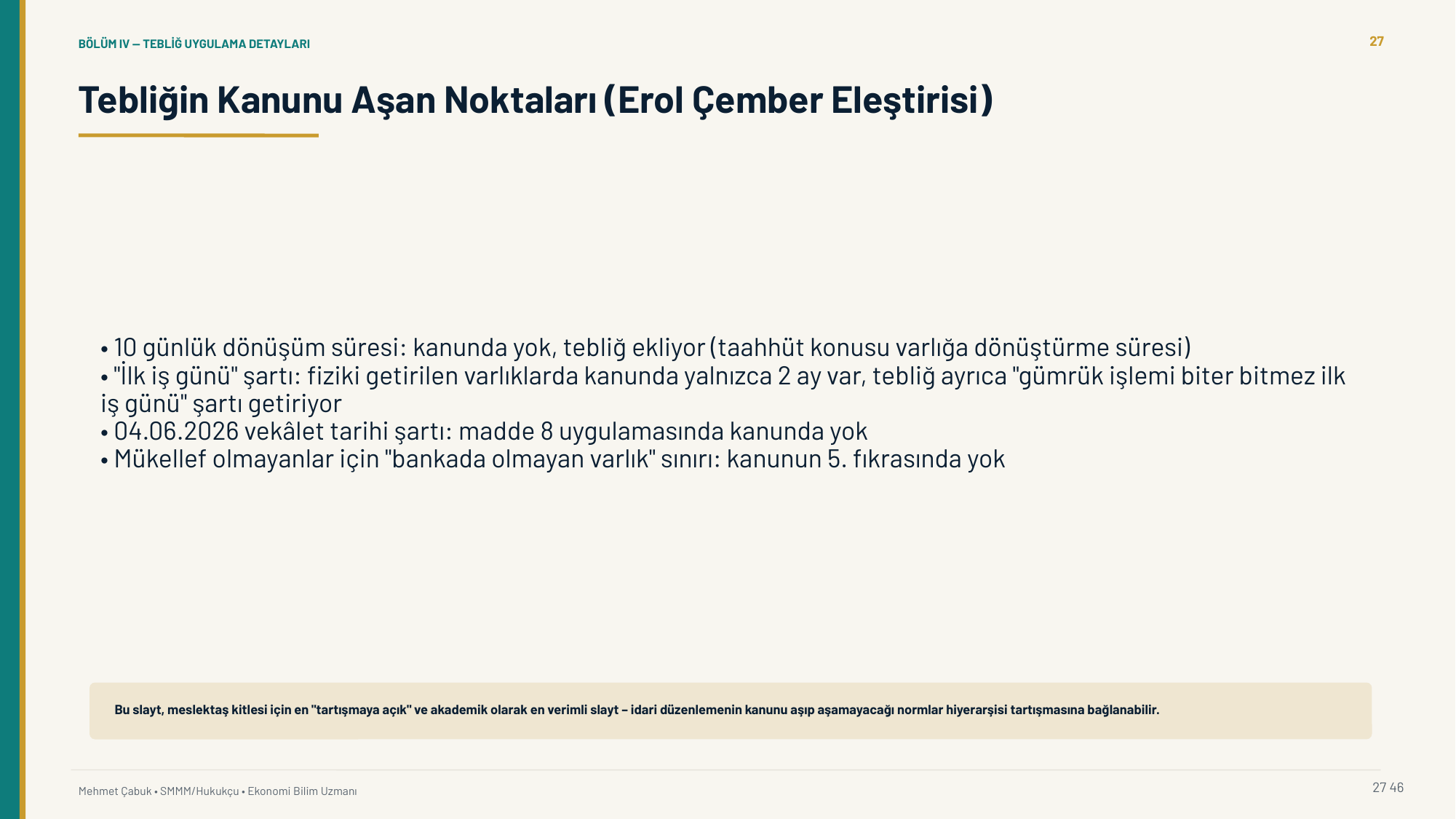

27
BÖLÜM IV — TEBLİĞ UYGULAMA DETAYLARI
Tebliğin Kanunu Aşan Noktaları (Erol Çember Eleştirisi)

• 10 günlük dönüşüm süresi: kanunda yok, tebliğ ekliyor (taahhüt konusu varlığa dönüştürme süresi)
• "İlk iş günü" şartı: fiziki getirilen varlıklarda kanunda yalnızca 2 ay var, tebliğ ayrıca "gümrük işlemi biter bitmez ilk iş günü" şartı getiriyor
• 04.06.2026 vekâlet tarihi şartı: madde 8 uygulamasında kanunda yok
• Mükellef olmayanlar için "bankada olmayan varlık" sınırı: kanunun 5. fıkrasında yok

Bu slayt, meslektaş kitlesi için en "tartışmaya açık" ve akademik olarak en verimli slayt – idari düzenlemenin kanunu aşıp aşamayacağı normlar hiyerarşisi tartışmasına bağlanabilir.

27
46
Mehmet Çabuk • SMMM/Hukukçu • Ekonomi Bilim Uzmanı